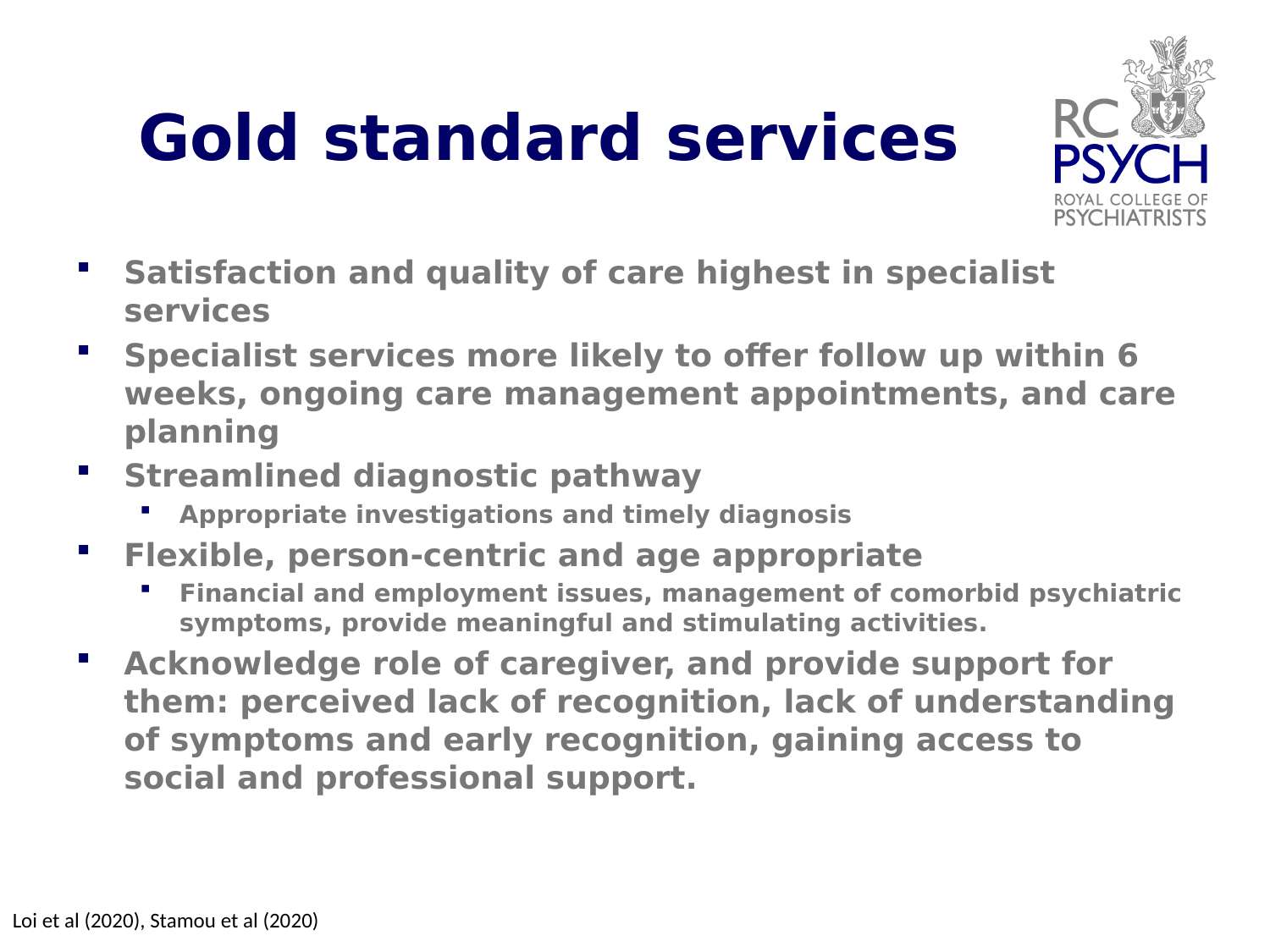

# Gold standard services
Satisfaction and quality of care highest in specialist services
Specialist services more likely to offer follow up within 6 weeks, ongoing care management appointments, and care planning
Streamlined diagnostic pathway
Appropriate investigations and timely diagnosis
Flexible, person-centric and age appropriate
Financial and employment issues, management of comorbid psychiatric symptoms, provide meaningful and stimulating activities.
Acknowledge role of caregiver, and provide support for them: perceived lack of recognition, lack of understanding of symptoms and early recognition, gaining access to social and professional support.
Loi et al (2020), Stamou et al (2020)